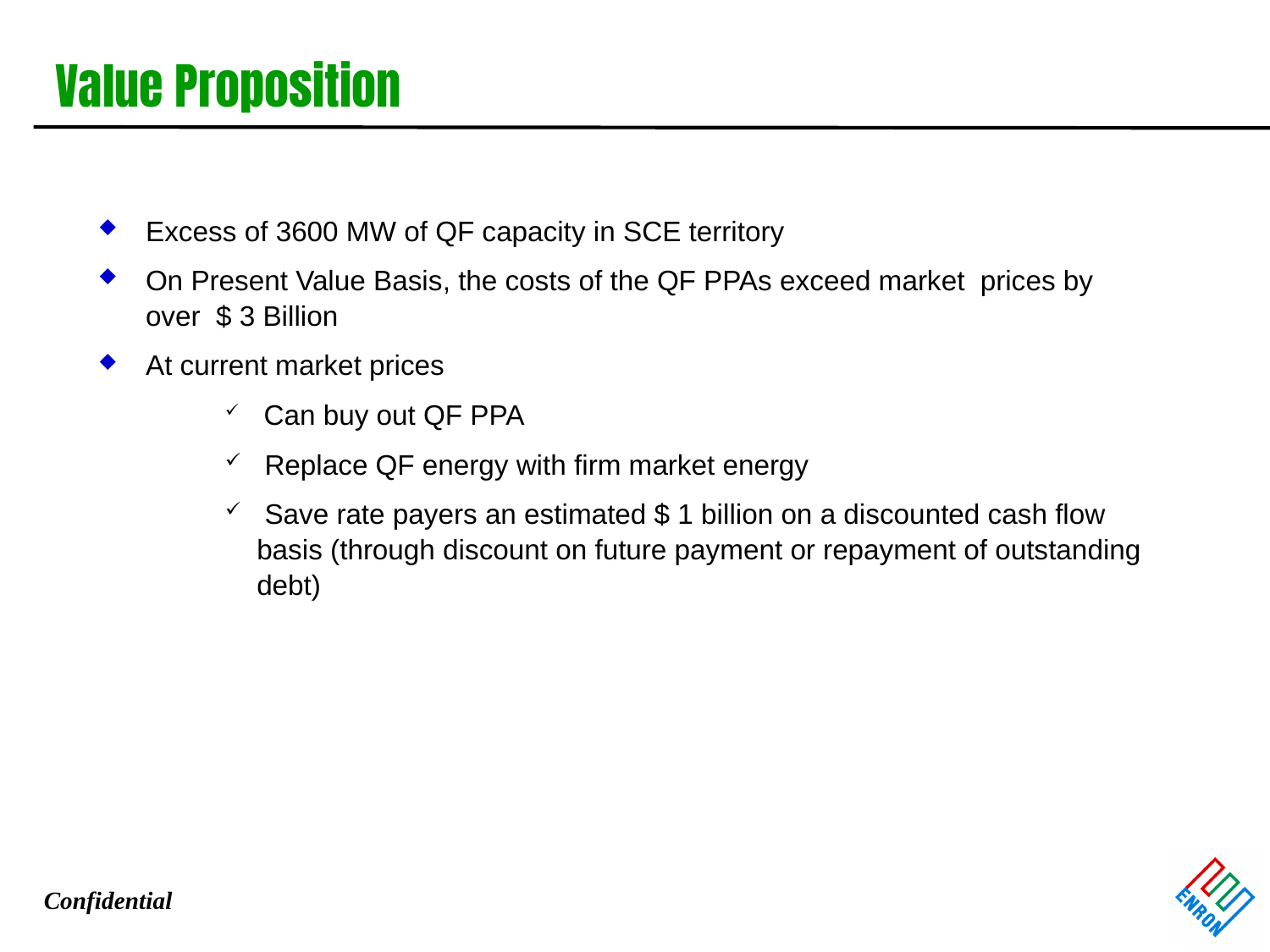

# Value Proposition
Excess of 3600 MW of QF capacity in SCE territory
On Present Value Basis, the costs of the QF PPAs exceed market  prices by over  $ 3 Billion
At current market prices
 Can buy out QF PPA
 Replace QF energy with firm market energy
 Save rate payers an estimated $ 1 billion on a discounted cash flow basis (through discount on future payment or repayment of outstanding debt)